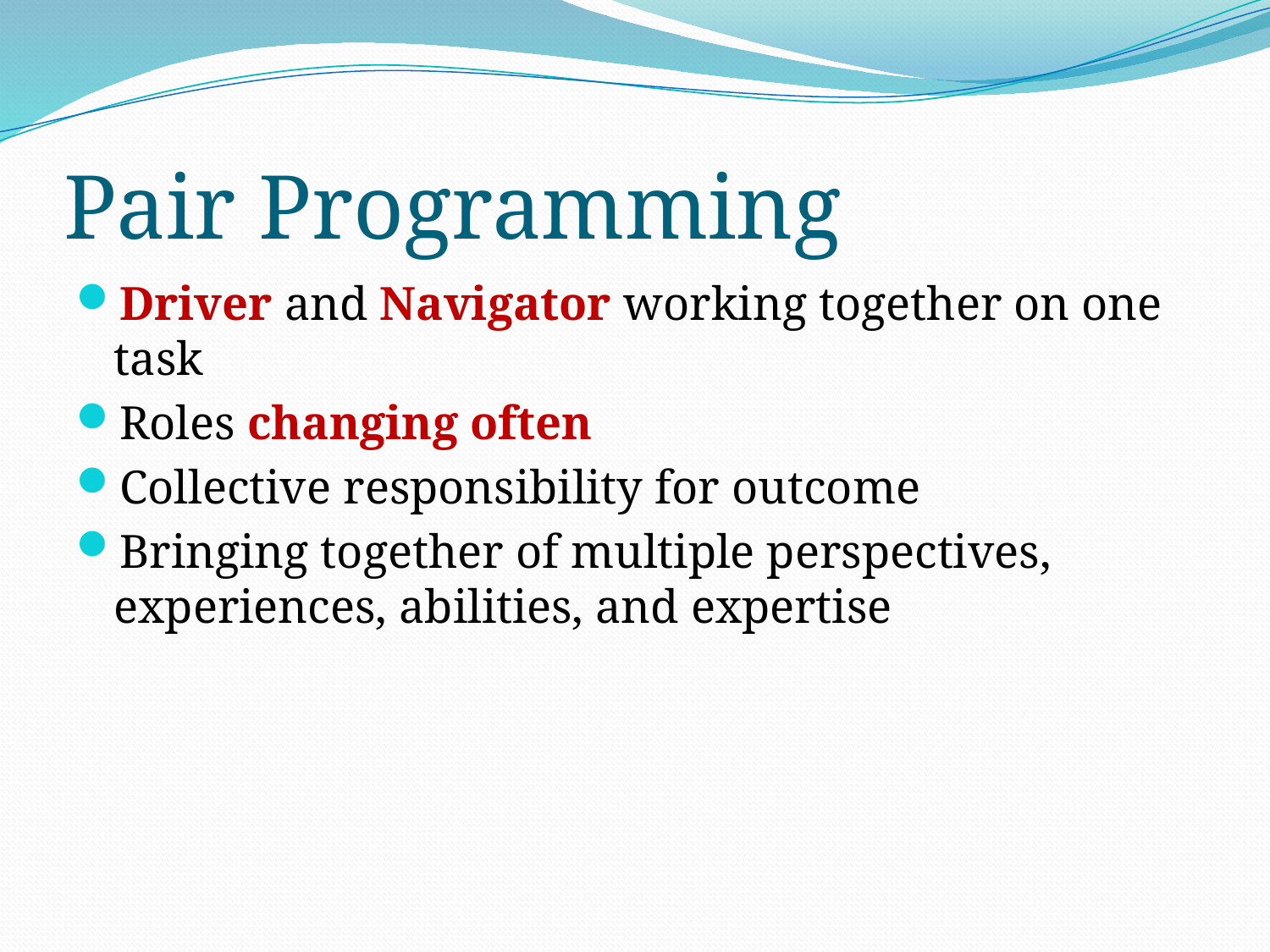

# Pair Programming
Driver and Navigator working together on one task
Roles changing often
Collective responsibility for outcome
Bringing together of multiple perspectives, experiences, abilities, and expertise